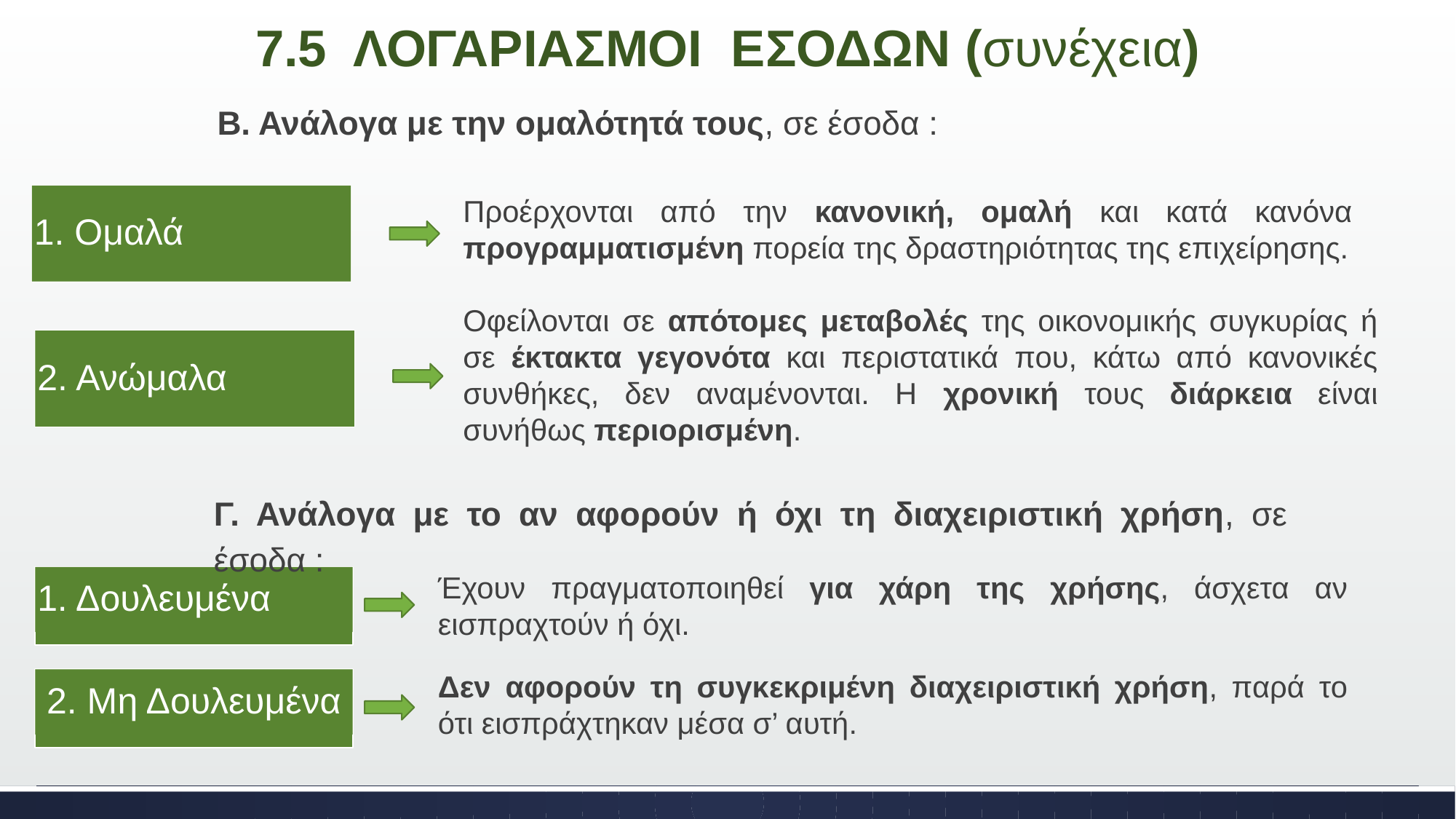

# 7.5  ΛΟΓΑΡΙΑΣΜΟΙ  ΕΣΟΔΩΝ (συνέχεια)
Β. Ανάλογα με την ομαλότητά τους, σε έσοδα :

1. Ομαλά
Προέρχονται από την κανονική, ομαλή και κατά κανόνα  προγραμματισμένη πορεία της δραστηριότητας της επιχείρησης.

Οφείλονται σε απότομες μεταβολές της οικονομικής συγκυρίας ή σε έκτακτα γεγονότα και περιστατικά που, κάτω από κανονικές συνθήκες, δεν αναμένονται. Η χρονική τους διάρκεια είναι συνήθως περιορισμένη.

2. Ανώμαλα

Γ. Ανάλογα με το αν αφορούν ή όχι τη διαχειριστική χρήση, σε έσοδα :
Έχουν πραγματοποιηθεί για χάρη της χρήσης, άσχετα αν εισπραχτούν ή όχι.

1. Δουλευμένα

Δεν αφορούν τη συγκεκριμένη διαχειριστική χρήση, παρά το ότι εισπράχτηκαν μέσα σ’ αυτή.

2. Μη Δουλευμένα